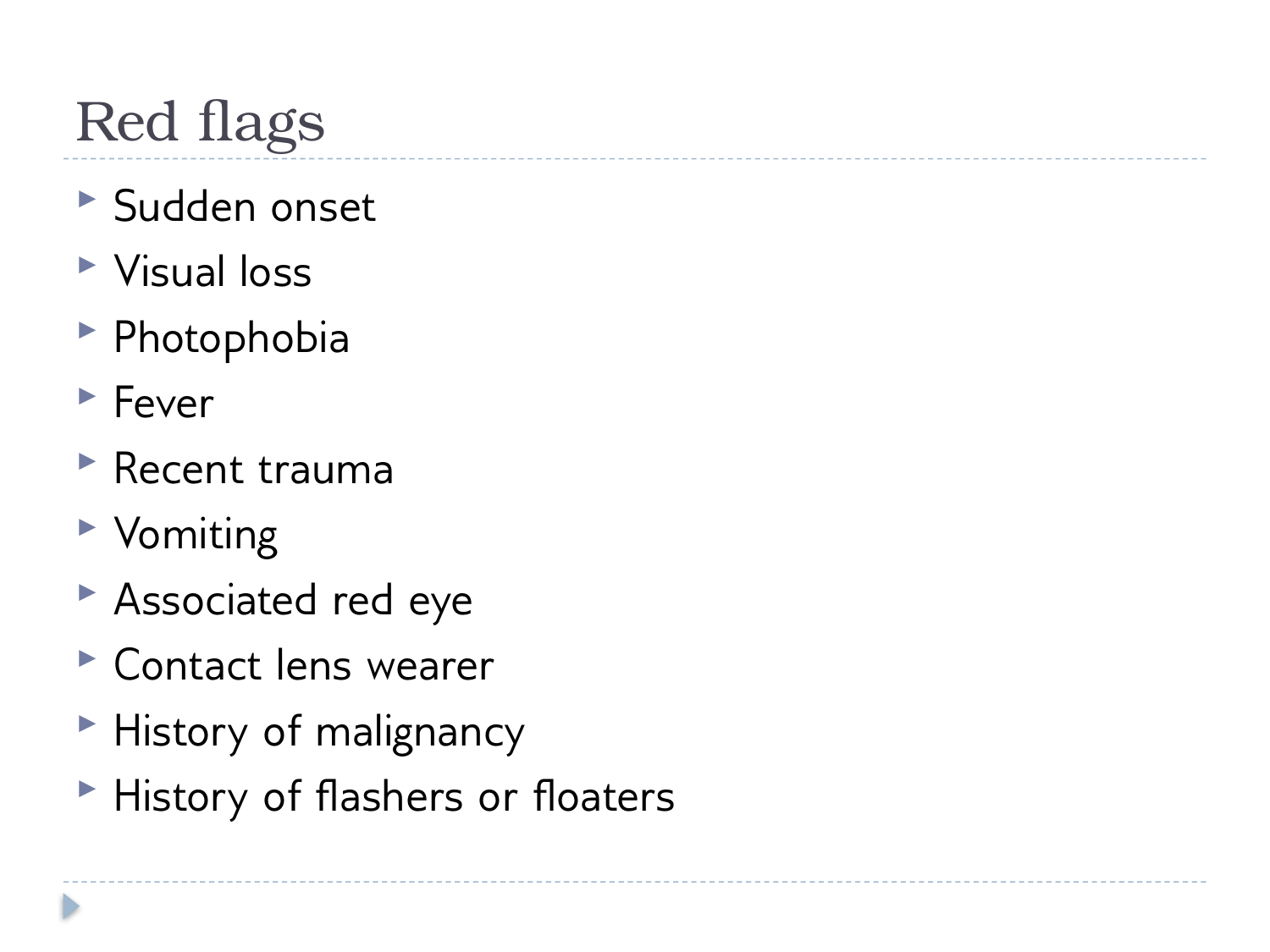

# Red flags
Sudden onset
Visual loss
Photophobia
Fever
Recent trauma
Vomiting
Associated red eye
Contact lens wearer
History of malignancy
History of flashers or floaters